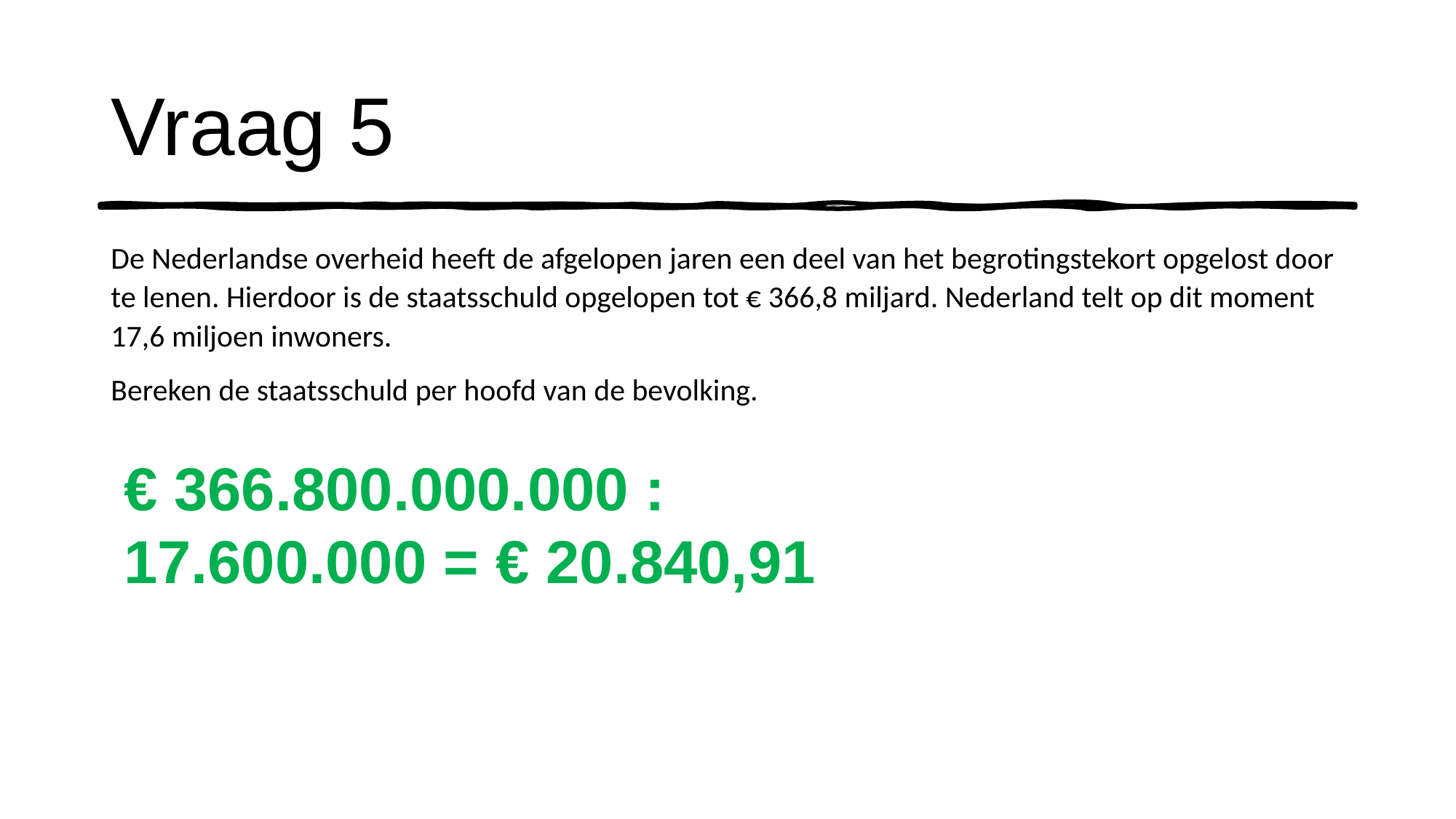

# Vraag 5
De Nederlandse overheid heeft de afgelopen jaren een deel van het begrotingstekort opgelost door te lenen. Hierdoor is de staatsschuld opgelopen tot € 366,8 miljard. Nederland telt op dit moment 17,6 miljoen inwoners.
Bereken de staatsschuld per hoofd van de bevolking.
€ 366.800.000.000 : 17.600.000 = € 20.840,91